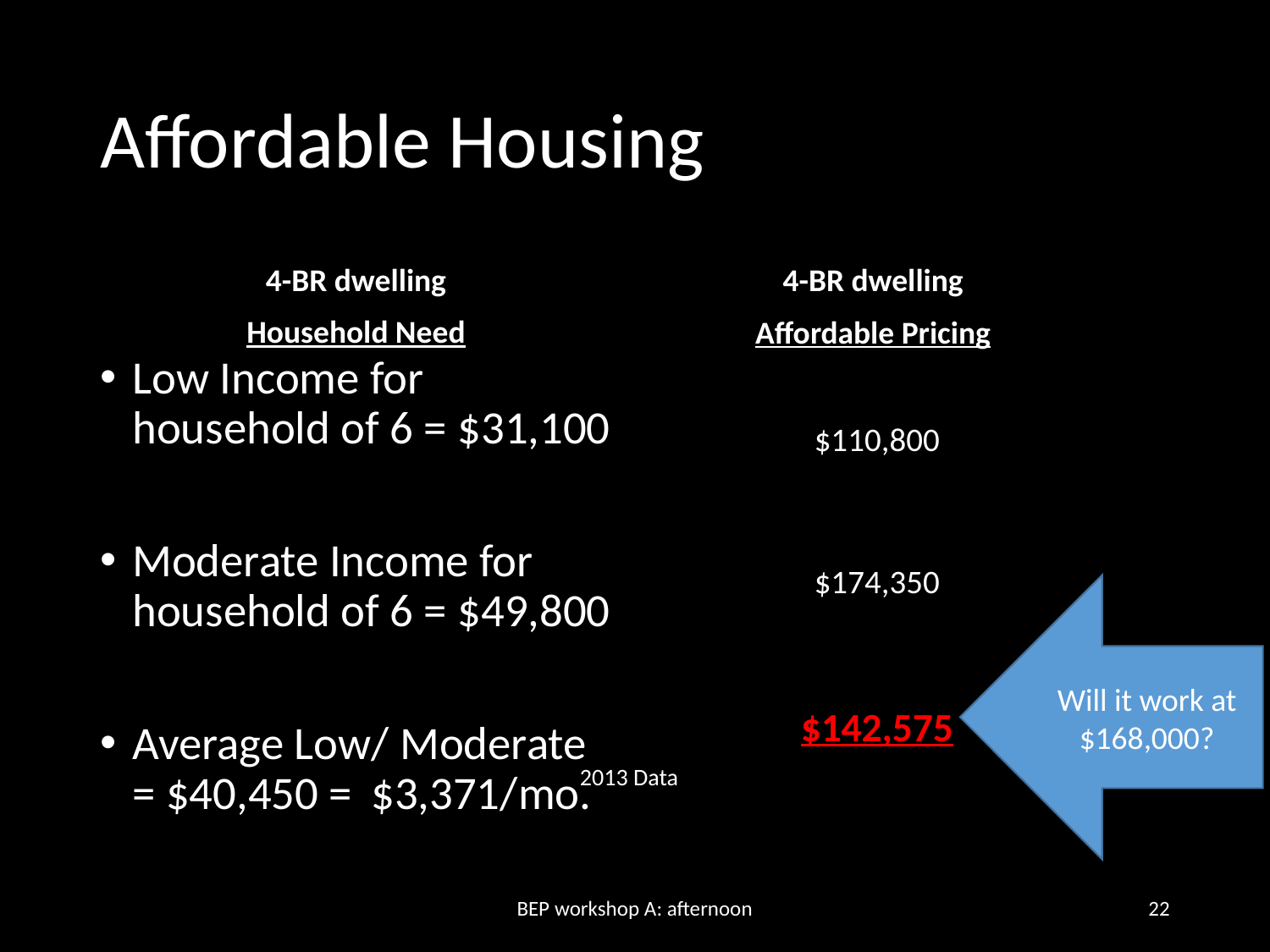

# Affordable Housing
4-BR dwelling
Household Need
4-BR dwelling
Affordable Pricing
Low Income for household of 6 = $31,100

Moderate Income for household of 6 = $49,800

Average Low/ Moderate = $40,450 =	$3,371/mo.

$110,800

$174,350

$142,575

Will it work at $168,000?
2013 Data
BEP workshop A: afternoon
22